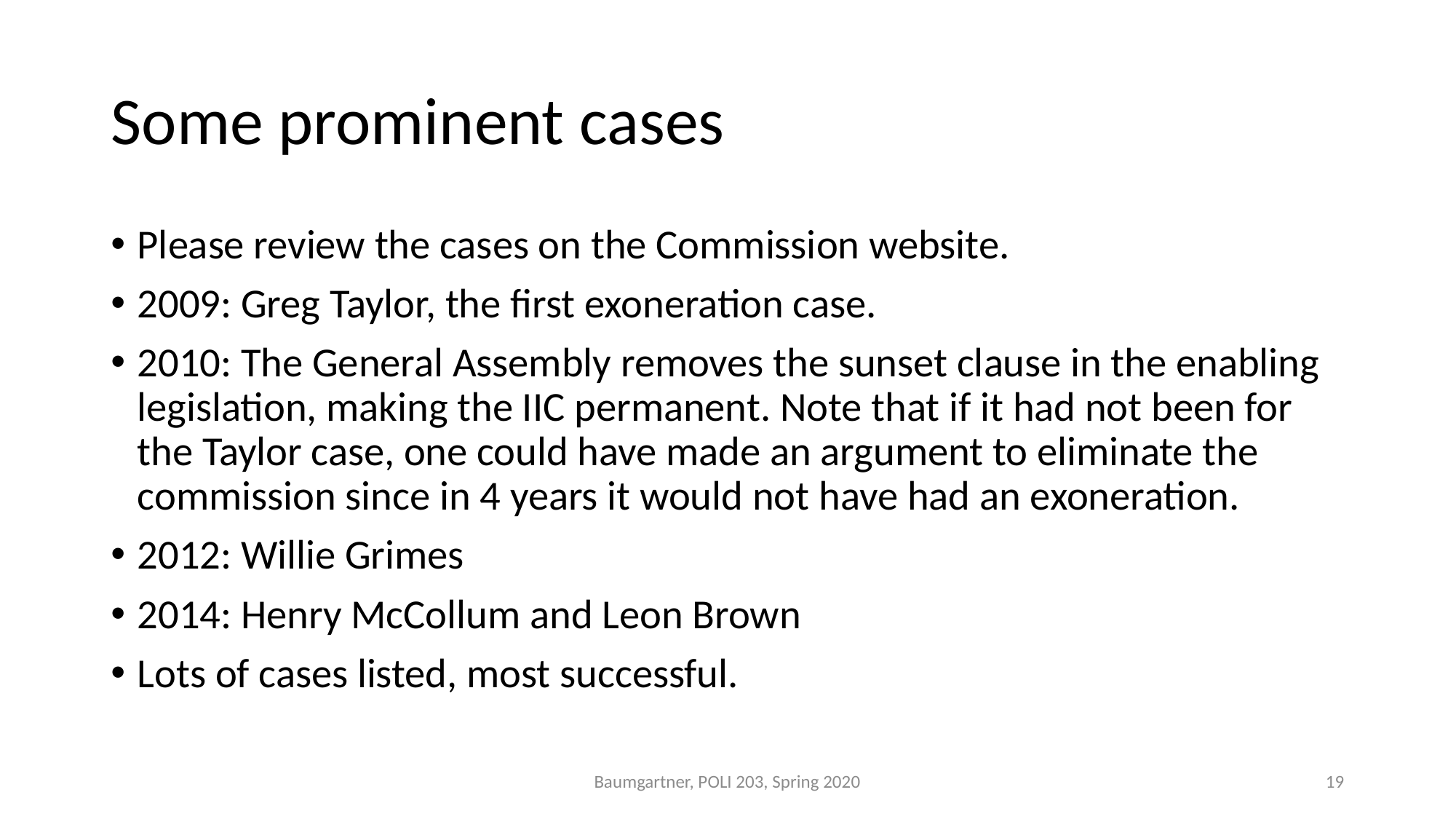

# Some prominent cases
Please review the cases on the Commission website.
2009: Greg Taylor, the first exoneration case.
2010: The General Assembly removes the sunset clause in the enabling legislation, making the IIC permanent. Note that if it had not been for the Taylor case, one could have made an argument to eliminate the commission since in 4 years it would not have had an exoneration.
2012: Willie Grimes
2014: Henry McCollum and Leon Brown
Lots of cases listed, most successful.
Baumgartner, POLI 203, Spring 2020
19